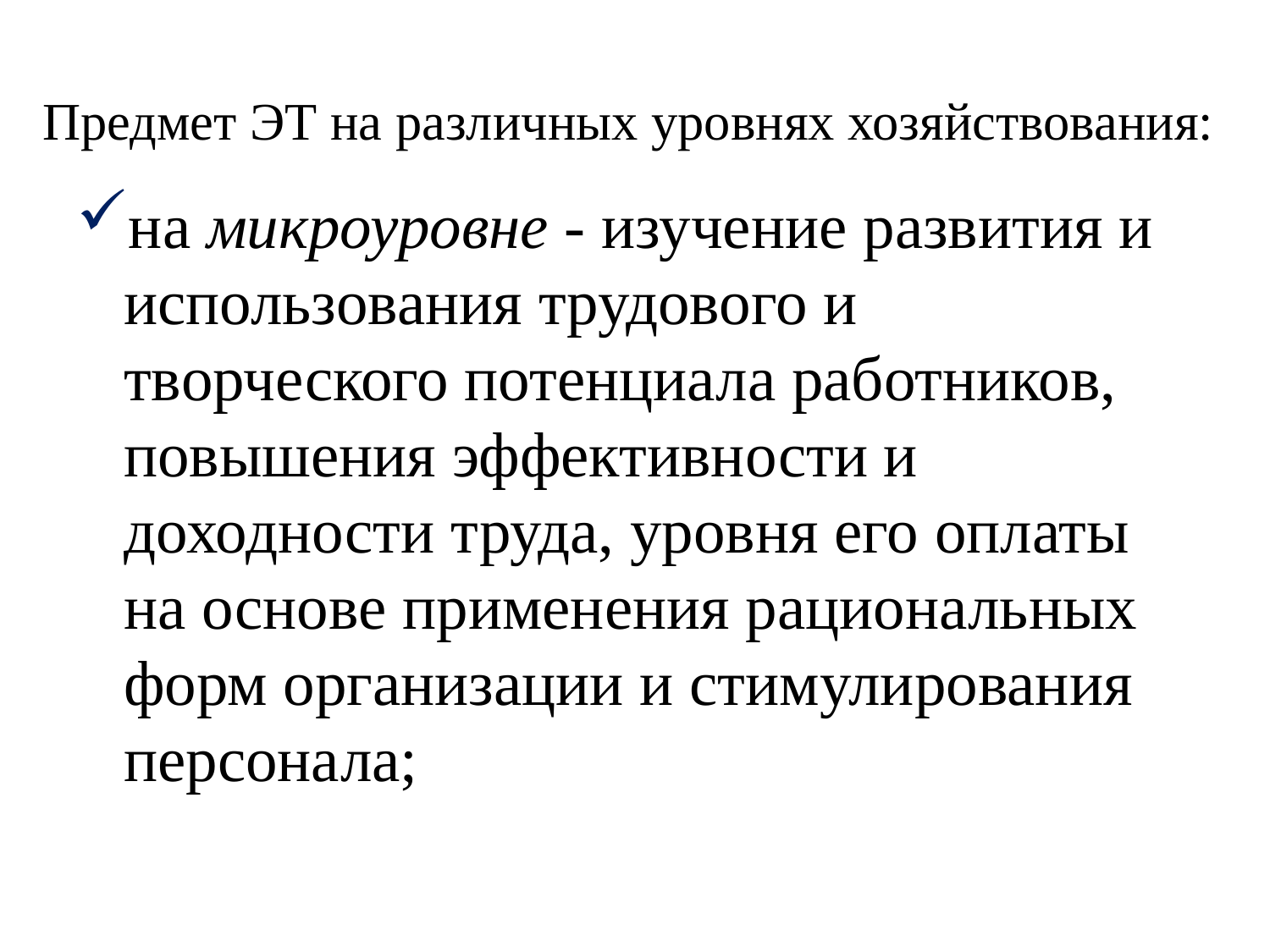

# Предмет ЭТ на различных уровнях хозяйствования:
на микроуровне - изучение развития и использования трудового и творческого потенциала работников, повышения эффективности и доходности труда, уровня его оплаты на основе применения рациональных форм организации и стимулирования персонала;